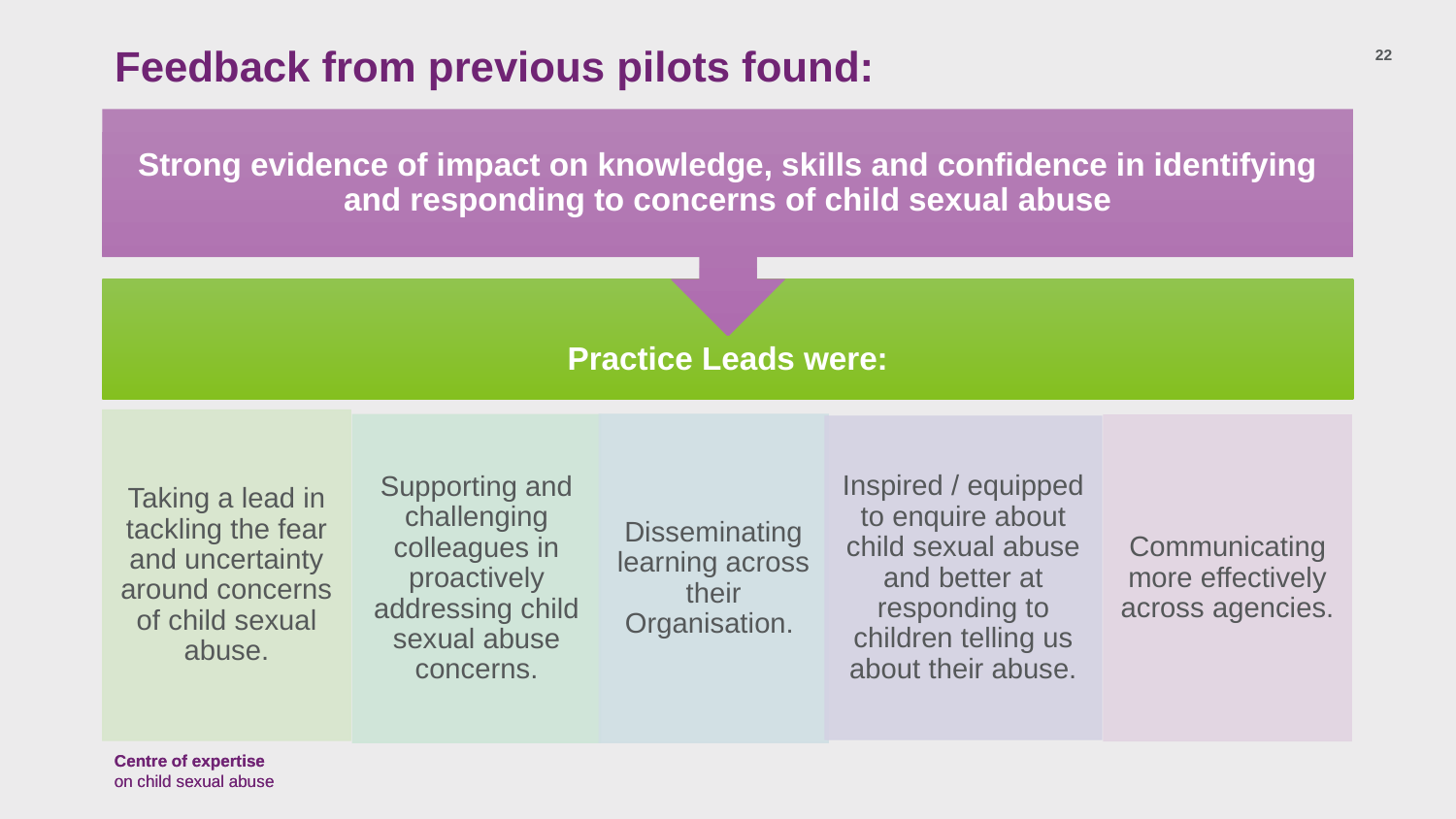

# Feedback from previous pilots found:
22

Practice Leads were:
Taking a lead in tackling the fear and uncertainty around concerns of child sexual abuse.
Supporting and challenging colleagues in proactively addressing child sexual abuse concerns.
Disseminating learning across their Organisation.
Inspired / equipped to enquire about child sexual abuse and better at responding to children telling us about their abuse.
Communicating more effectively across agencies.
Strong evidence of impact on knowledge, skills and confidence in identifying and responding to concerns of child sexual abuse